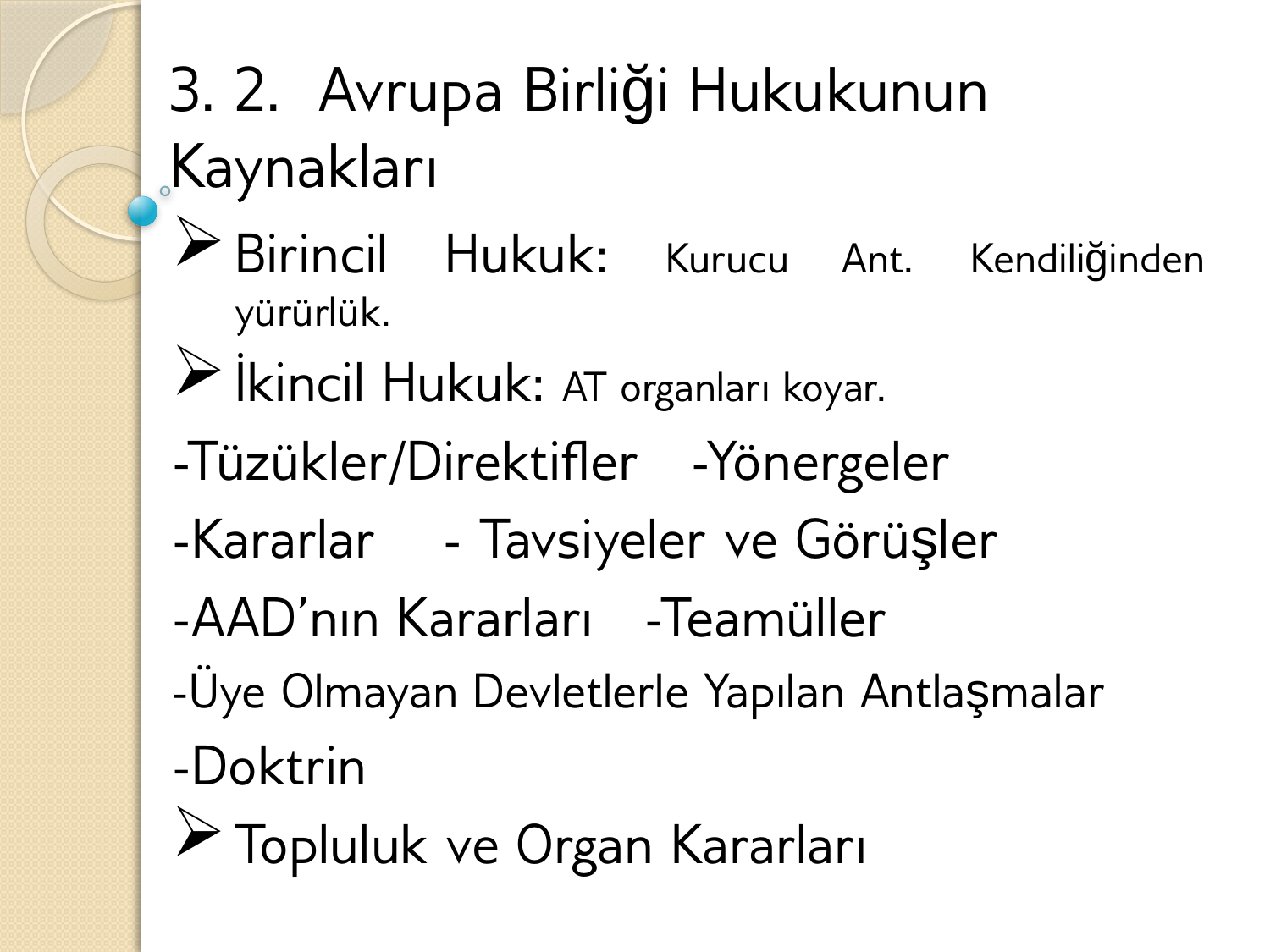

# 3. 2.  Avrupa Birliği Hukukunun Kaynakları
Birincil Hukuk: Kurucu Ant. Kendiliğinden yürürlük.
İkincil Hukuk: AT organları koyar.
-Tüzükler/Direktifler   -Yönergeler
-Kararlar	 - Tavsiyeler ve Görüşler
-AAD’nın Kararları   -Teamüller
-Üye Olmayan Devletlerle Yapılan Antlaşmalar
-Doktrin
Topluluk ve Organ Kararları